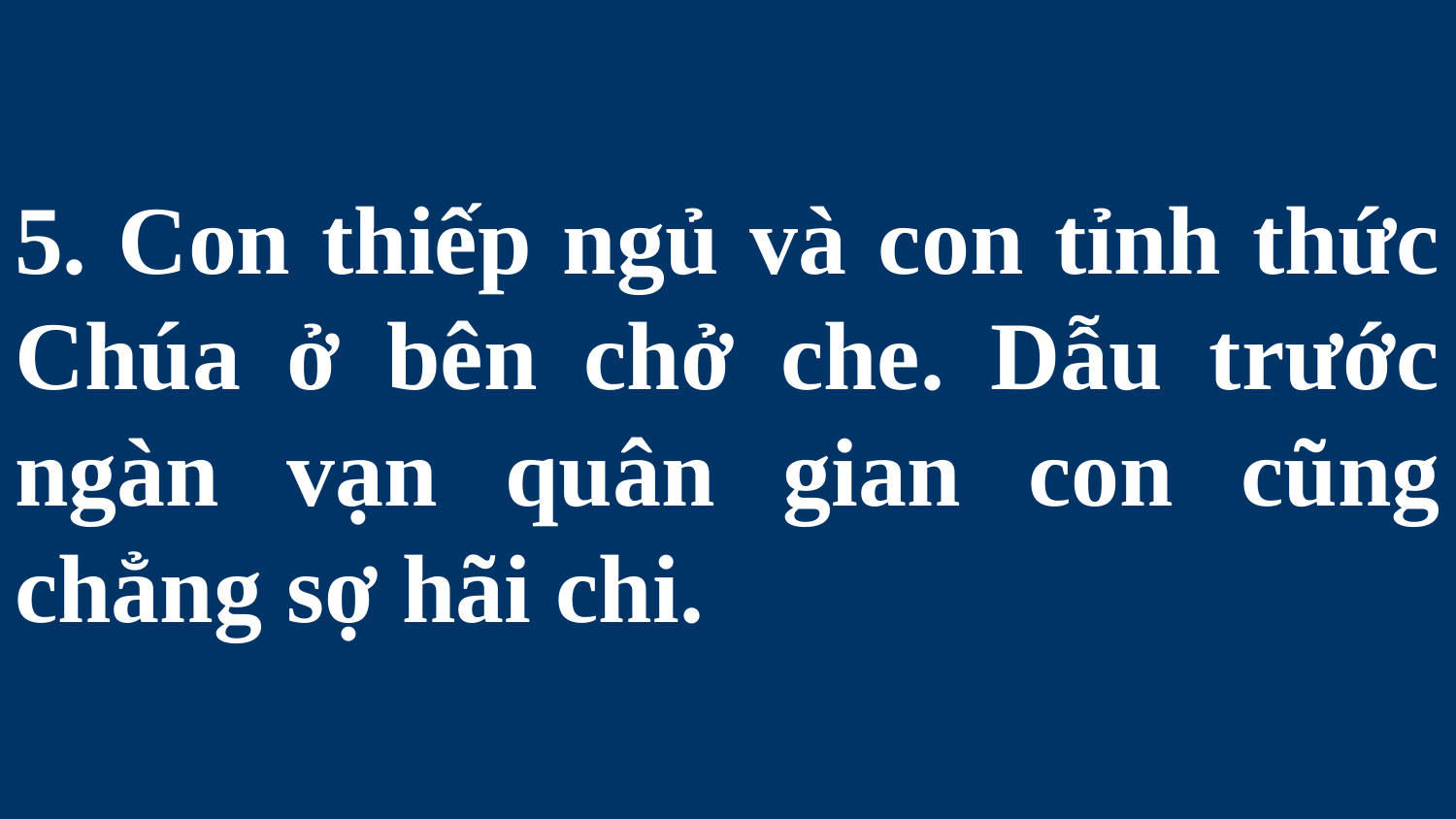

# 5. Con thiếp ngủ và con tỉnh thức Chúa ở bên chở che. Dẫu trước ngàn vạn quân gian con cũng chẳng sợ hãi chi.